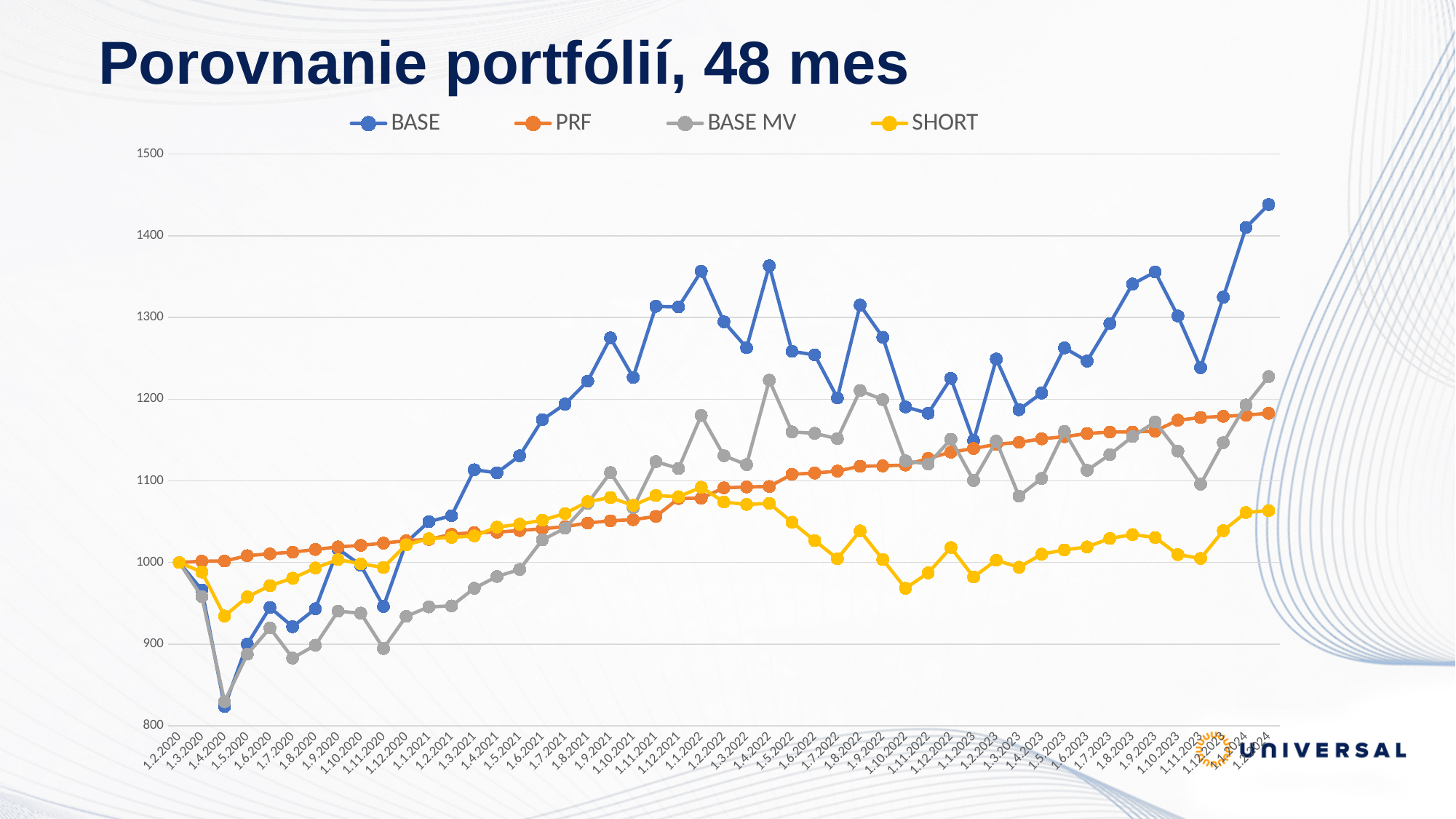

# Porovnanie portfólií, 48 mes

### Chart

| Category |  |  |  |  |
|---|---|---|---|---|
| 1.2.2020 | 1000.0 | 1000.0000000000001 | 1000.0 | 1000.0 |
| 1.3.2020 | 966.3757297790871 | 1001.497808253061 | 958.0979311810694 | 988.3082570175179 |
| 1.4.2020 | 823.6942608555164 | 1001.7176700149781 | 829.5711595793151 | 934.3500319228642 |
| 1.5.2020 | 900.0020963507127 | 1008.3135228724939 | 887.6866626167413 | 957.7903849658743 |
| 1.6.2020 | 944.8992317128112 | 1010.6083300125046 | 919.7956841767912 | 971.6108229898564 |
| 1.7.2020 | 921.3312210485508 | 1012.6557926703584 | 882.949488881706 | 980.6996869301561 |
| 1.8.2020 | 943.2565373037583 | 1015.898753658637 | 898.6611711532423 | 993.1820419509561 |
| 1.9.2020 | 1016.5568042290033 | 1019.0592664861967 | 940.378906968127 | 1003.5863930195526 |
| 1.10.2020 | 996.6844087523086 | 1020.9006087422532 | 937.879441788686 | 998.4192188350517 |
| 1.11.2020 | 946.0185566574141 | 1023.6901048465777 | 894.6658258297288 | 993.8178718819815 |
| 1.12.2020 | 1024.435946519342 | 1026.6994627128195 | 934.0525173907872 | 1021.6627514163947 |
| 1.1.2021 | 1049.8806828760962 | 1028.1835296057602 | 945.5645373781284 | 1029.041636526004 |
| 1.2.2021 | 1057.2629808734039 | 1034.5045552608797 | 946.7745765262039 | 1030.710664860795 |
| 1.3.2021 | 1113.4954819447235 | 1036.6894315199318 | 968.3801475503676 | 1032.5041929400768 |
| 1.4.2021 | 1109.8109709429946 | 1037.1016723235266 | 982.8323941777915 | 1043.2522353185625 |
| 1.5.2021 | 1130.5782911504784 | 1039.107910901021 | 991.4294975405027 | 1046.8531292956459 |
| 1.6.2021 | 1174.8297631600817 | 1041.2240803594739 | 1027.5963497683297 | 1051.7927438200636 |
| 1.7.2021 | 1193.9262819610492 | 1043.9311283030793 | 1041.947486577325 | 1059.890279964345 |
| 1.8.2021 | 1222.1474527391622 | 1048.2871394610636 | 1072.4250652366638 | 1074.5352537026322 |
| 1.9.2021 | 1274.9525602971912 | 1051.0491528451485 | 1110.0453413391624 | 1079.4139655060135 |
| 1.10.2021 | 1226.6810423510315 | 1052.3545820565319 | 1066.9774467873349 | 1069.8754228961466 |
| 1.11.2021 | 1313.6111665273452 | 1056.3945419317604 | 1123.4703765086983 | 1081.9472829611404 |
| 1.12.2021 | 1312.918385535747 | 1078.3257526830005 | 1115.0382523671444 | 1080.4621741679514 |
| 1.1.2022 | 1356.4943467252524 | 1078.6967694062357 | 1180.0095699433637 | 1092.1437679302164 |
| 1.2.2022 | 1294.6426425076704 | 1091.311337996235 | 1130.6401913970992 | 1073.9761642093692 |
| 1.3.2022 | 1262.9492228395097 | 1092.4793536064199 | 1119.7738653086435 | 1071.0511806152394 |
| 1.4.2022 | 1363.328910580221 | 1093.0015252909732 | 1223.1876341502928 | 1072.3225572259328 |
| 1.5.2022 | 1258.4589708158371 | 1107.9658664614622 | 1159.9526434959475 | 1049.2839707691933 |
| 1.6.2022 | 1254.2194423019625 | 1109.4636747145232 | 1158.1256722484184 | 1026.7557691883803 |
| 1.7.2022 | 1201.488823486511 | 1111.8134472950132 | 1151.5700587447848 | 1004.6336530515023 |
| 1.8.2022 | 1315.1140219933786 | 1117.8459043876162 | 1210.4804657294926 | 1038.682723613156 |
| 1.9.2022 | 1275.720020176646 | 1118.2856279114505 | 1199.3675321615403 | 1003.4911554293166 |
| 1.10.2022 | 1190.4907268887475 | 1119.3299712805574 | 1124.371343828234 | 968.332500250977 |
| 1.11.2022 | 1182.6842410791985 | 1127.3411842304151 | 1120.4128791297726 | 987.2442341986134 |
| 1.12.2022 | 1225.4489453406698 | 1135.0638286177564 | 1150.9154581396326 | 1018.25513770887 |
| 1.1.2023 | 1149.1493824581985 | 1139.48854657634 | 1100.3334226995148 | 982.1795175728329 |
| 1.2.2023 | 1249.1280279311693 | 1144.6415566212743 | 1148.67176448923 | 1002.7408377347567 |
| 1.3.2023 | 1187.0722486642603 | 1147.0462946422438 | 1081.2322935530917 | 994.1100332487066 |
| 1.4.2023 | 1207.5364216342718 | 1151.402305800228 | 1102.8850366977779 | 1010.1499113045298 |
| 1.5.2023 | 1262.7639920319234 | 1154.068129663474 | 1160.5773086826464 | 1015.3769007381909 |
| 1.6.2023 | 1246.5752548851212 | 1157.915710497025 | 1112.790925206965 | 1018.9886108196816 |
| 1.7.2023 | 1292.605896628885 | 1159.715828672722 | 1132.0328286256108 | 1029.4310004133438 |
| 1.8.2023 | 1340.913344366258 | 1159.8257595536807 | 1154.163416227729 | 1034.1500285336442 |
| 1.9.2023 | 1355.7199015878045 | 1160.9250683632667 | 1172.0535142923773 | 1030.5147643519338 |
| 1.10.2023 | 1301.8180788554926 | 1174.1992222390172 | 1136.2716969239684 | 1009.6840108230926 |
| 1.11.2023 | 1238.496820139774 | 1177.414700507056 | 1095.79896429156 | 1004.9256000914679 |
| 1.12.2023 | 1324.8391429648432 | 1179.0224396410756 | 1146.72975519164 | 1038.9473249067182 |
| 1.1.2024 | 1410.142332588009 | 1180.465282453657 | 1192.9036318482565 | 1061.15911642267 |
| 1.2.2024 | 1438.2465978811422 | 1182.6639000728292 | 1227.6364438079925 | 1063.4459593639017 |